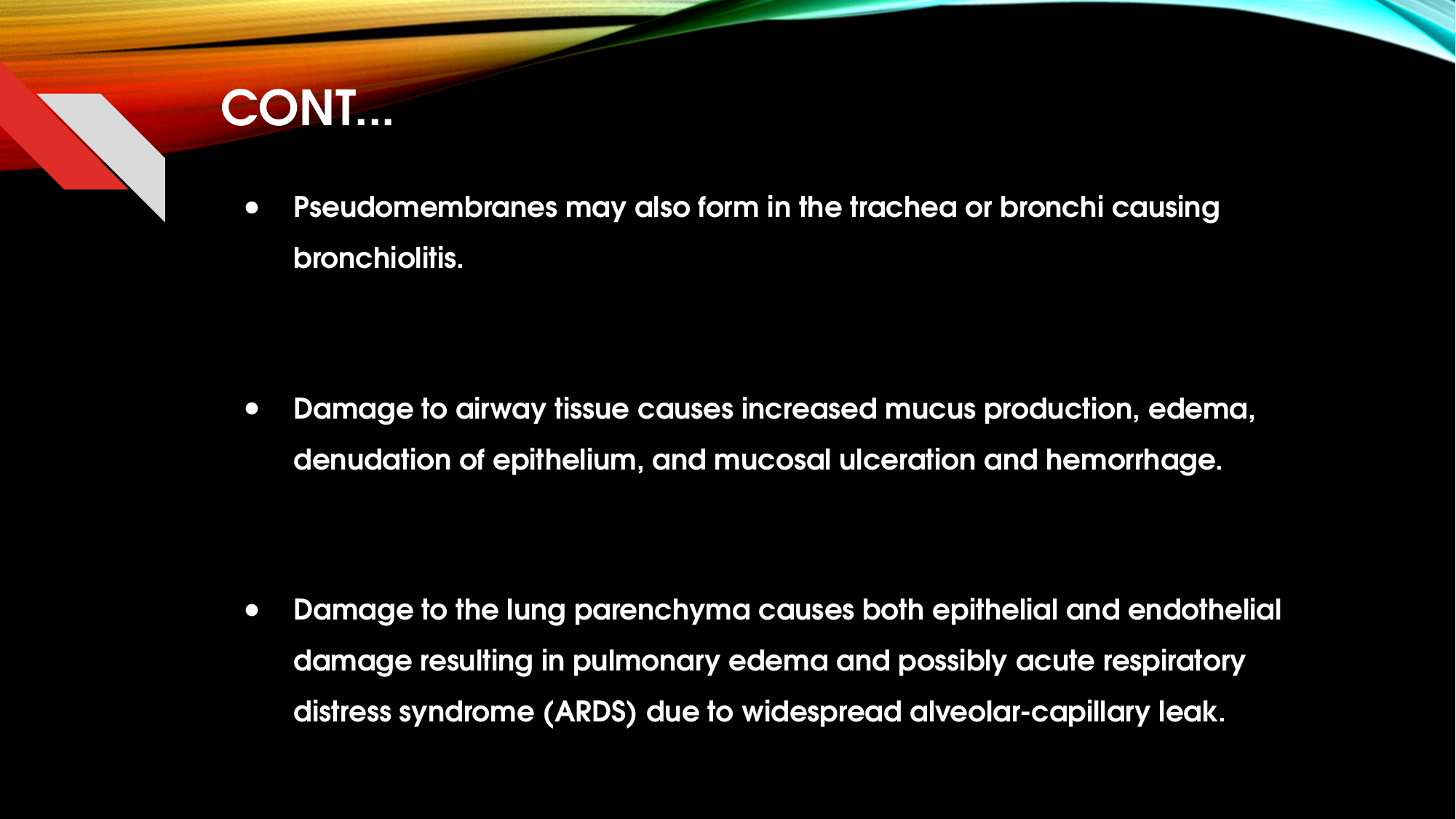

# Cont...
Pseudomembranes may also form in the trachea or bronchi causing bronchiolitis.

Damage to airway tissue causes increased mucus production, edema, denudation of epithelium, and mucosal ulceration and hemorrhage.

Damage to the lung parenchyma causes both epithelial and endothelial damage resulting in pulmonary edema and possibly acute respiratory distress syndrome (ARDS) due to widespread alveolar-capillary leak.